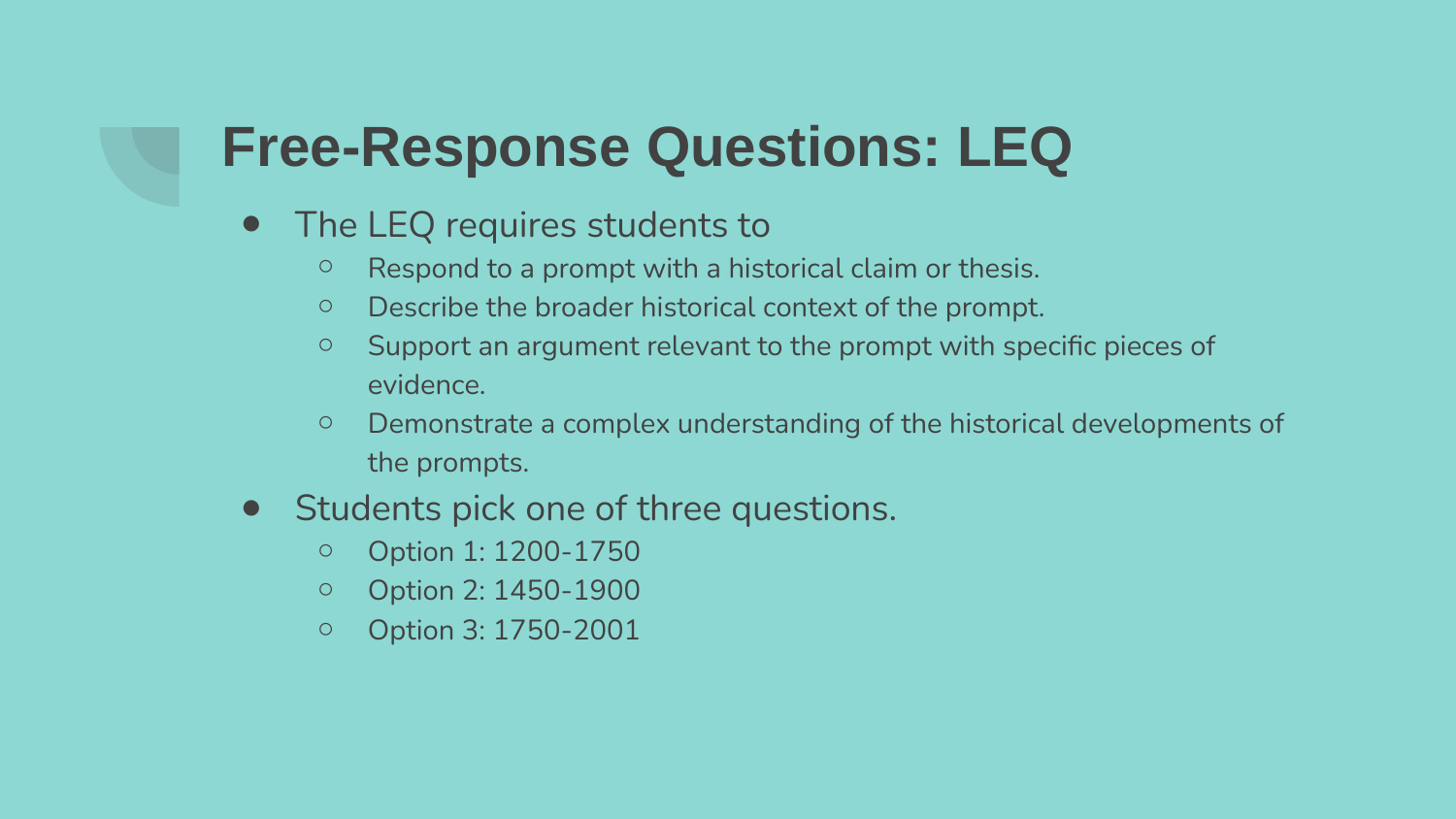

# Free-Response Questions: LEQ
The LEQ requires students to
Respond to a prompt with a historical claim or thesis.
Describe the broader historical context of the prompt.
Support an argument relevant to the prompt with specific pieces of evidence.
Demonstrate a complex understanding of the historical developments of the prompts.
Students pick one of three questions.
Option 1: 1200-1750
Option 2: 1450-1900
Option 3: 1750-2001